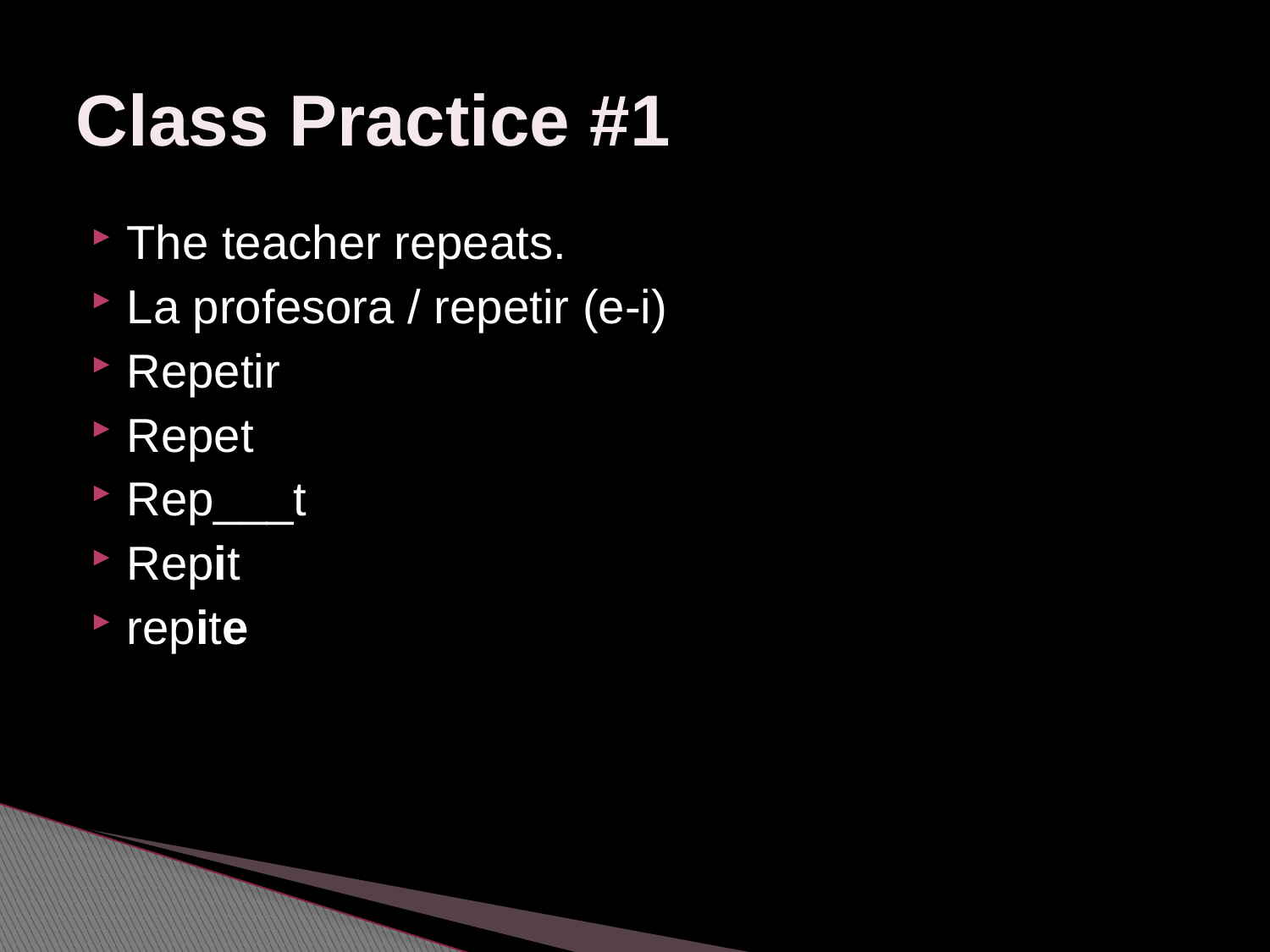

# Class Practice #1
The teacher repeats.
La profesora / repetir (e-i)
Repetir
Repet
Rep___t
Repit
repite